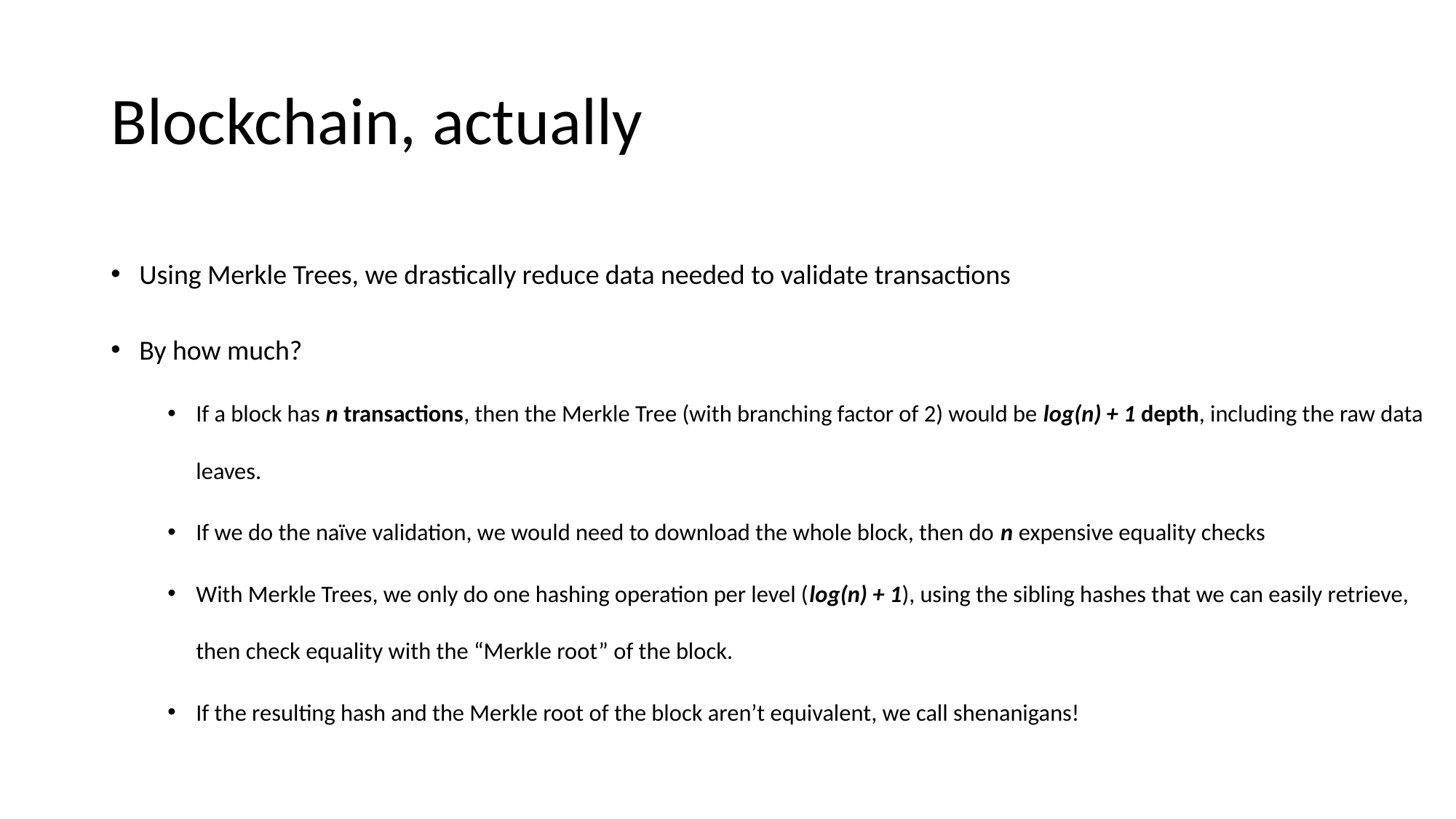

# Blockchain, actually
Using Merkle Trees, we drastically reduce data needed to validate transactions
By how much?
If a block has n transactions, then the Merkle Tree (with branching factor of 2) would be log(n) + 1 depth, including the raw data leaves.
If we do the naïve validation, we would need to download the whole block, then do n expensive equality checks
With Merkle Trees, we only do one hashing operation per level (log(n) + 1), using the sibling hashes that we can easily retrieve, then check equality with the “Merkle root” of the block.
If the resulting hash and the Merkle root of the block aren’t equivalent, we call shenanigans!